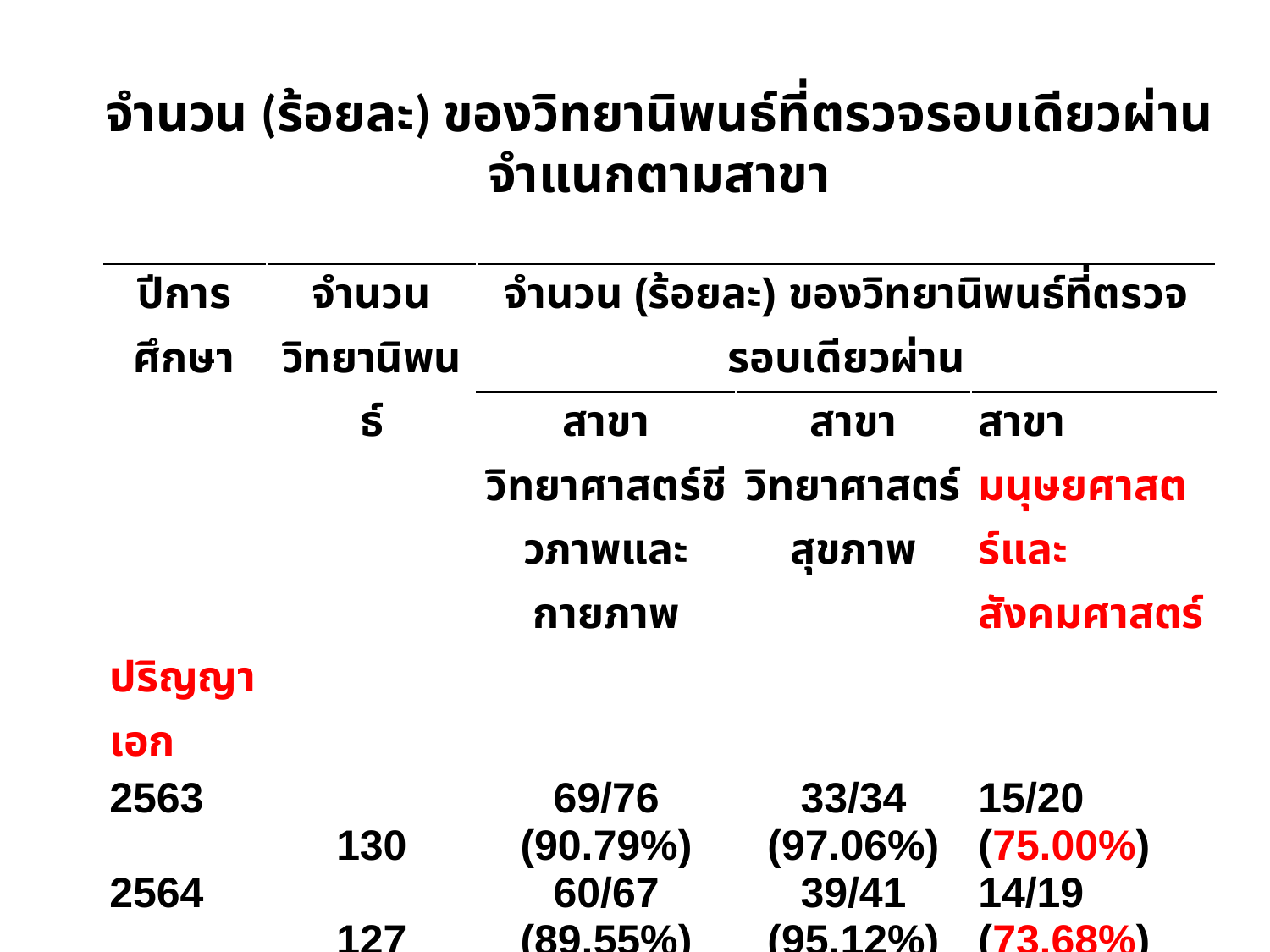

# จำนวน (ร้อยละ) ของวิทยานิพนธ์ที่ตรวจรอบเดียวผ่านจำแนกตามสาขา
| ปีการศึกษา | จำนวนวิทยานิพนธ์ | จำนวน (ร้อยละ) ของวิทยานิพนธ์ที่ตรวจรอบเดียวผ่าน |  |  |
| --- | --- | --- | --- | --- |
|  |  | สาขาวิทยาศาสตร์ชีวภาพและกายภาพ | สาขาวิทยาศาสตร์สุขภาพ | สาขามนุษยศาสตร์และสังคมศาสตร์ |
| ปริญญาเอก |  |  |  |  |
| 2563 | 130 | 69/76 (90.79%) | 33/34 (97.06%) | 15/20 (75.00%) |
| 2564 | 127 | 60/67 (89.55%) | 39/41 (95.12%) | 14/19 (73.68%) |
| ปริญญาโท |  |  |  |  |
| 2563 | 485 | 253/268 (94.40%) | 89/95 (93.68%) | 97/122 (79.51%) |
| 2564 | 360 | 175/183 (95.45%) | 84/88 (95.45%) | 71/89 (79.78%) |